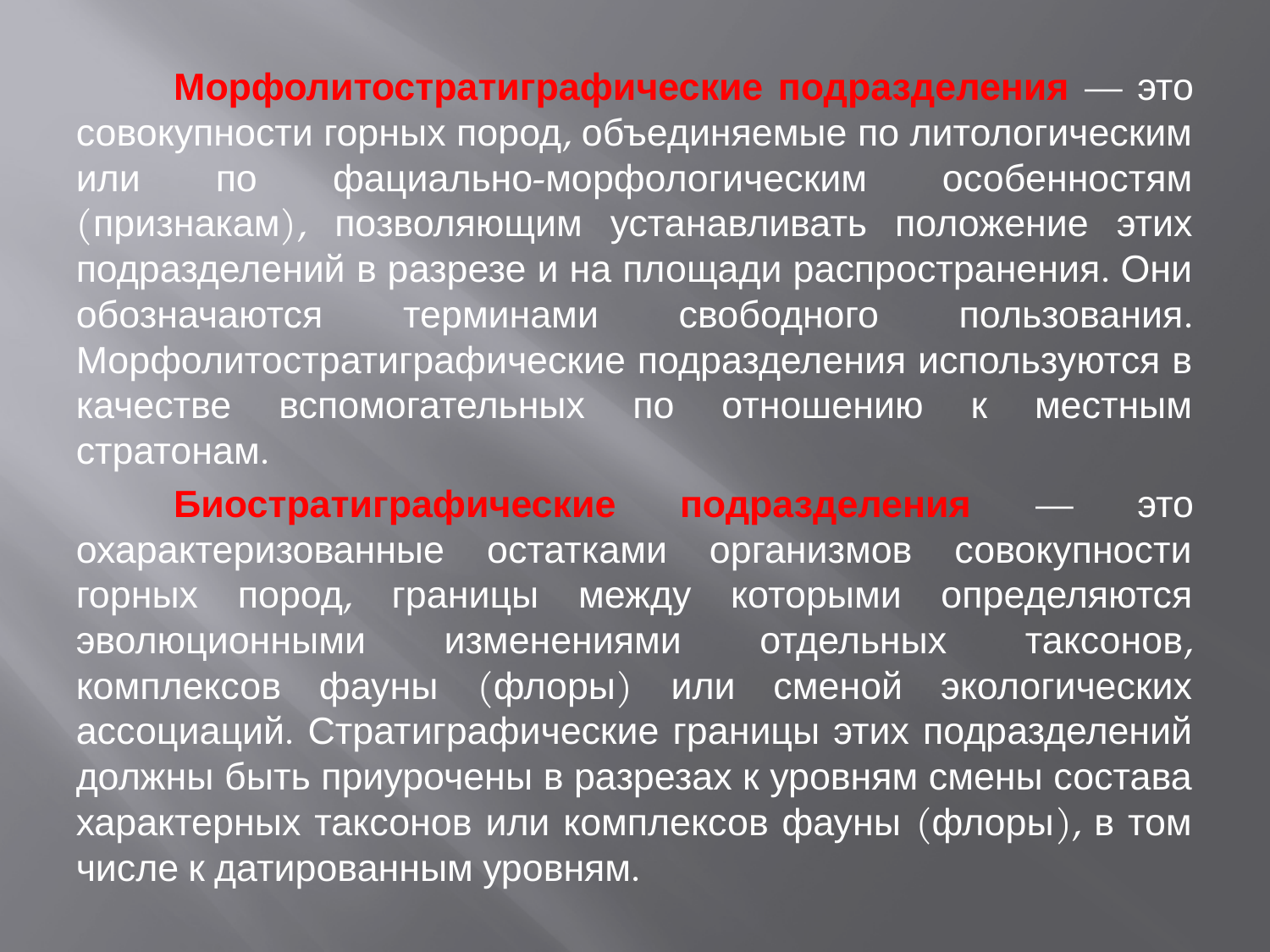

Морфолитостратиграфические подразделения — это совокупности горных пород, объединяемые по литологическим или по фациально-морфологическим особенностям (признакам), позволяющим устанавливать положение этих подразделений в разрезе и на площади распространения. Они обозначаются терминами свободного пользования. Морфолитостратиграфические подразделения используются в качестве вспомогательных по отношению к местным стратонам.
	Биостратиграфические подразделения — это охарактеризованные остатками организмов совокупности горных пород, границы между которыми определяются эволюционными изменениями отдельных таксонов, комплексов фауны (флоры) или сменой экологических ассоциаций. Стратиграфические границы этих подразделений должны быть приурочены в разрезах к уровням смены состава характерных таксонов или комплексов фауны (флоры), в том числе к датированным уровням.